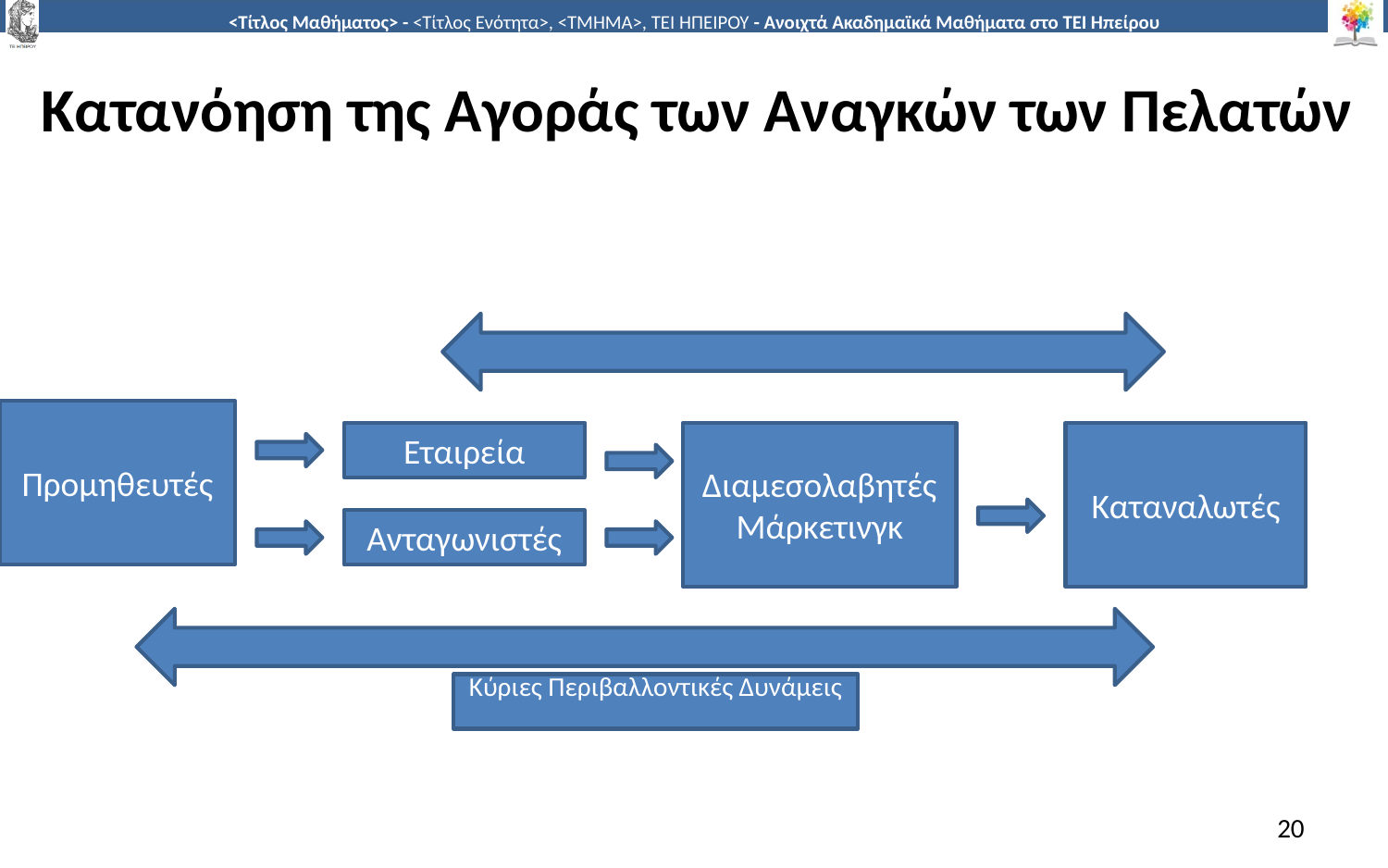

# Κατανόηση της Αγοράς των Αναγκών των Πελατών

Προμηθευτές
Εταιρεία
Διαμεσολαβητές Μάρκετινγκ
Καταναλωτές

Ανταγωνιστές

Κύριες Περιβαλλοντικές Δυνάμεις

20